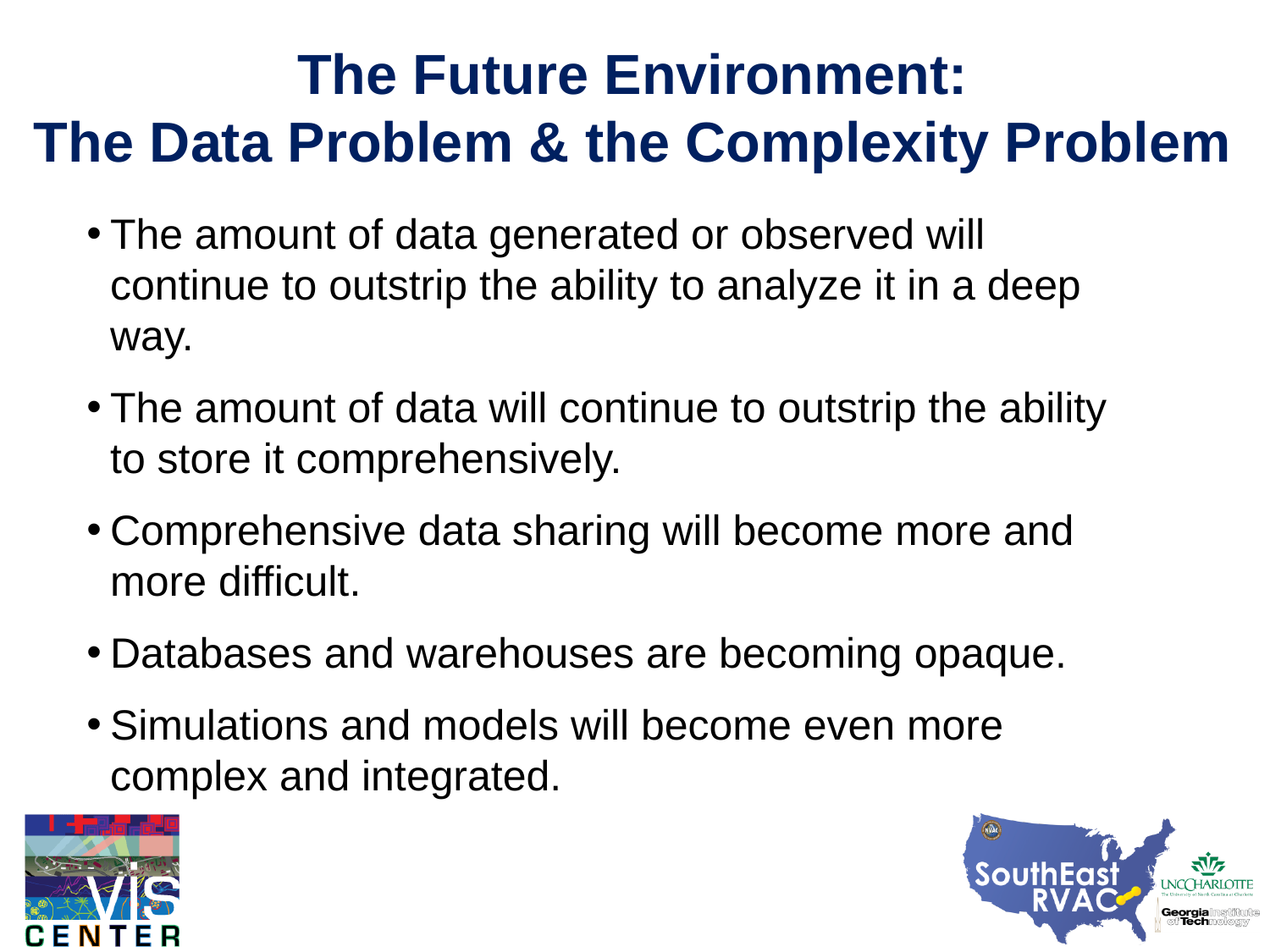

The Future Environment:
The Data Problem & the Complexity Problem
The amount of data generated or observed will continue to outstrip the ability to analyze it in a deep way.

The amount of data will continue to outstrip the ability to store it comprehensively.

Comprehensive data sharing will become more and more difficult.

Databases and warehouses are becoming opaque.

Simulations and models will become even more complex and integrated.